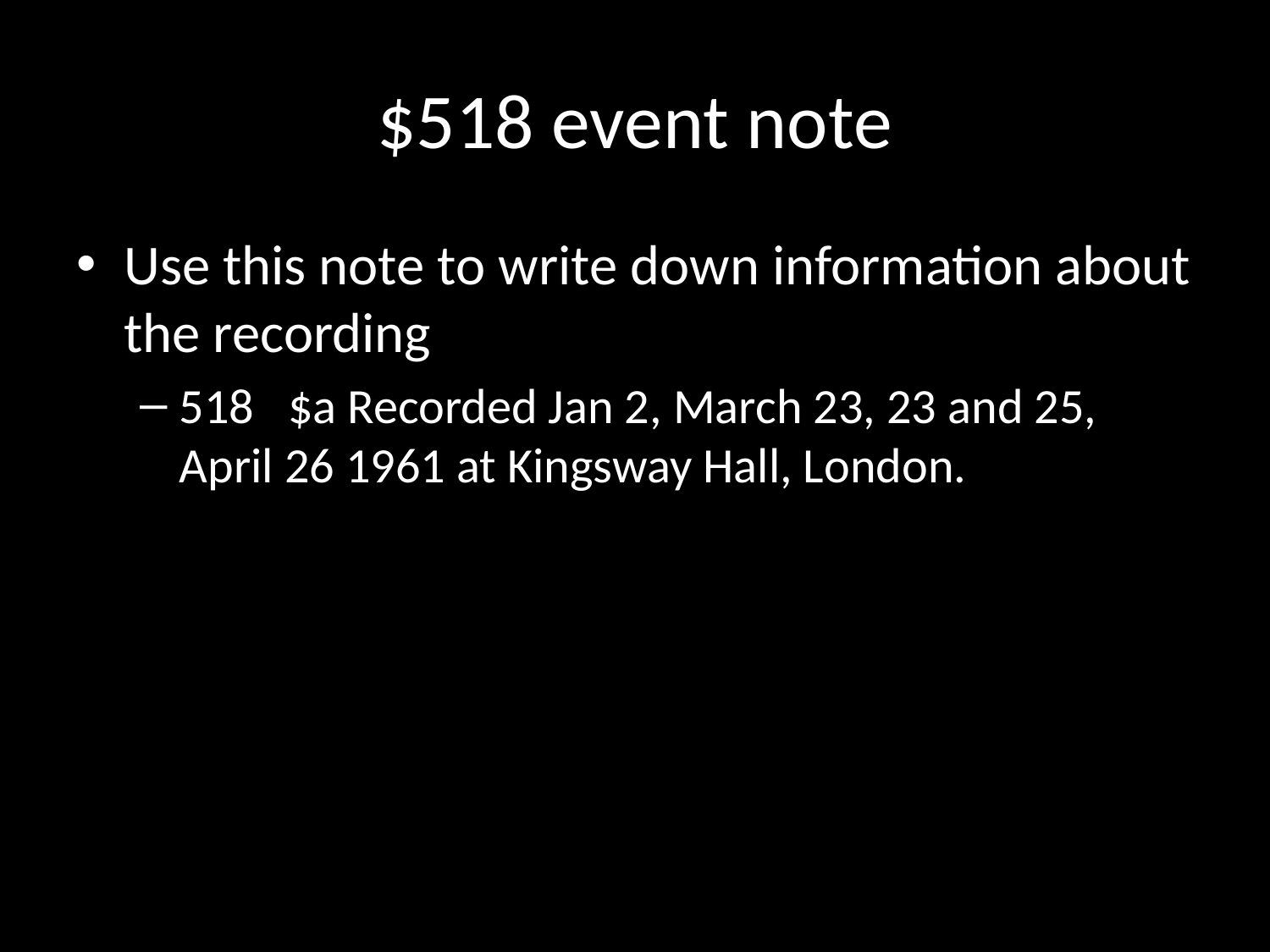

# $518 event note
Use this note to write down information about the recording
518   $a Recorded Jan 2, March 23, 23 and 25, April 26 1961 at Kingsway Hall, London.